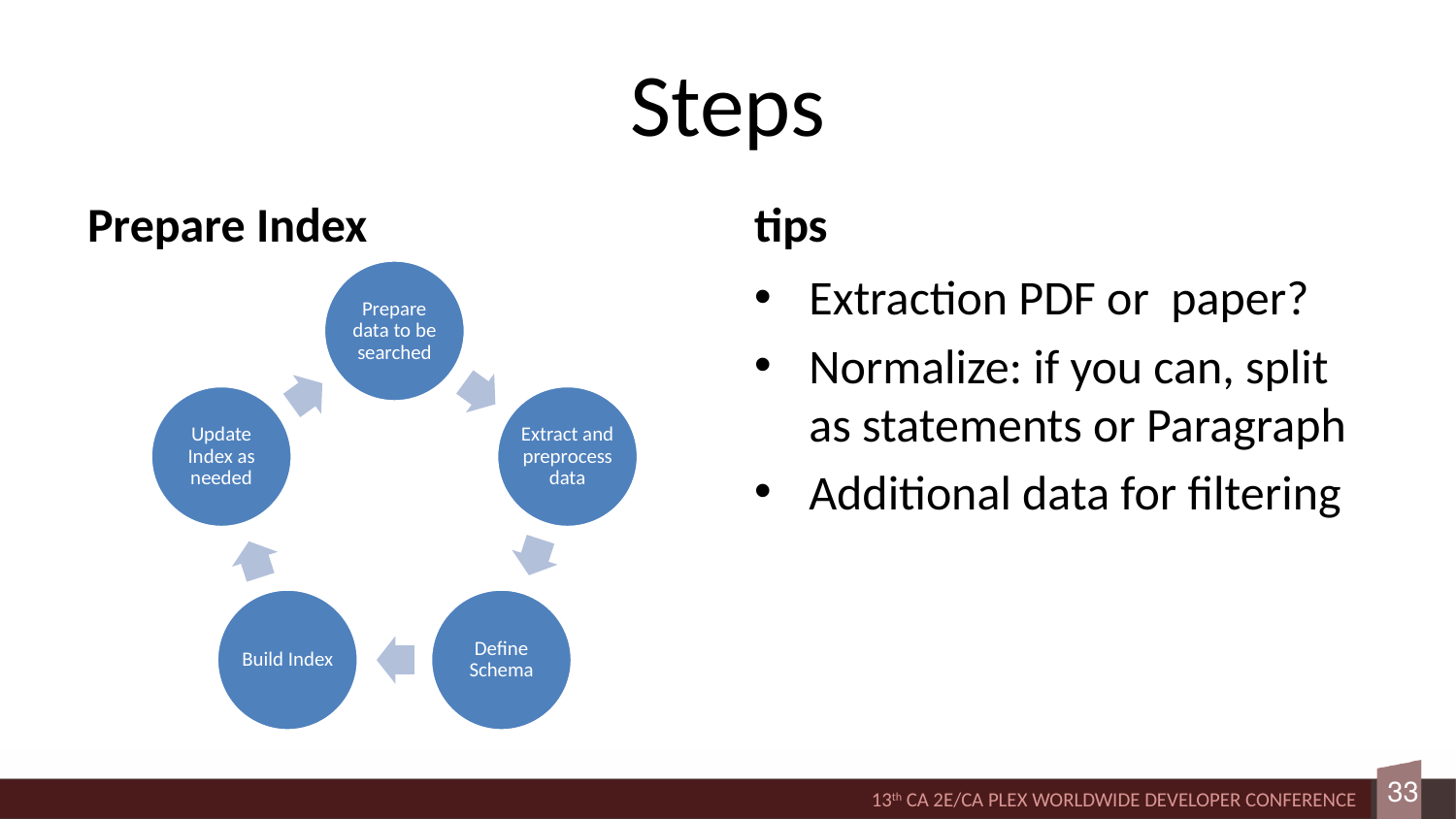

# Steps
Prepare Index
tips
Prepare data to be searched

Extract and preprocess data

Define Schema

Build Index

Update Index as needed

Extraction PDF or  paper?
Normalize: if you can, split as statements or Paragraph
Additional data for filtering